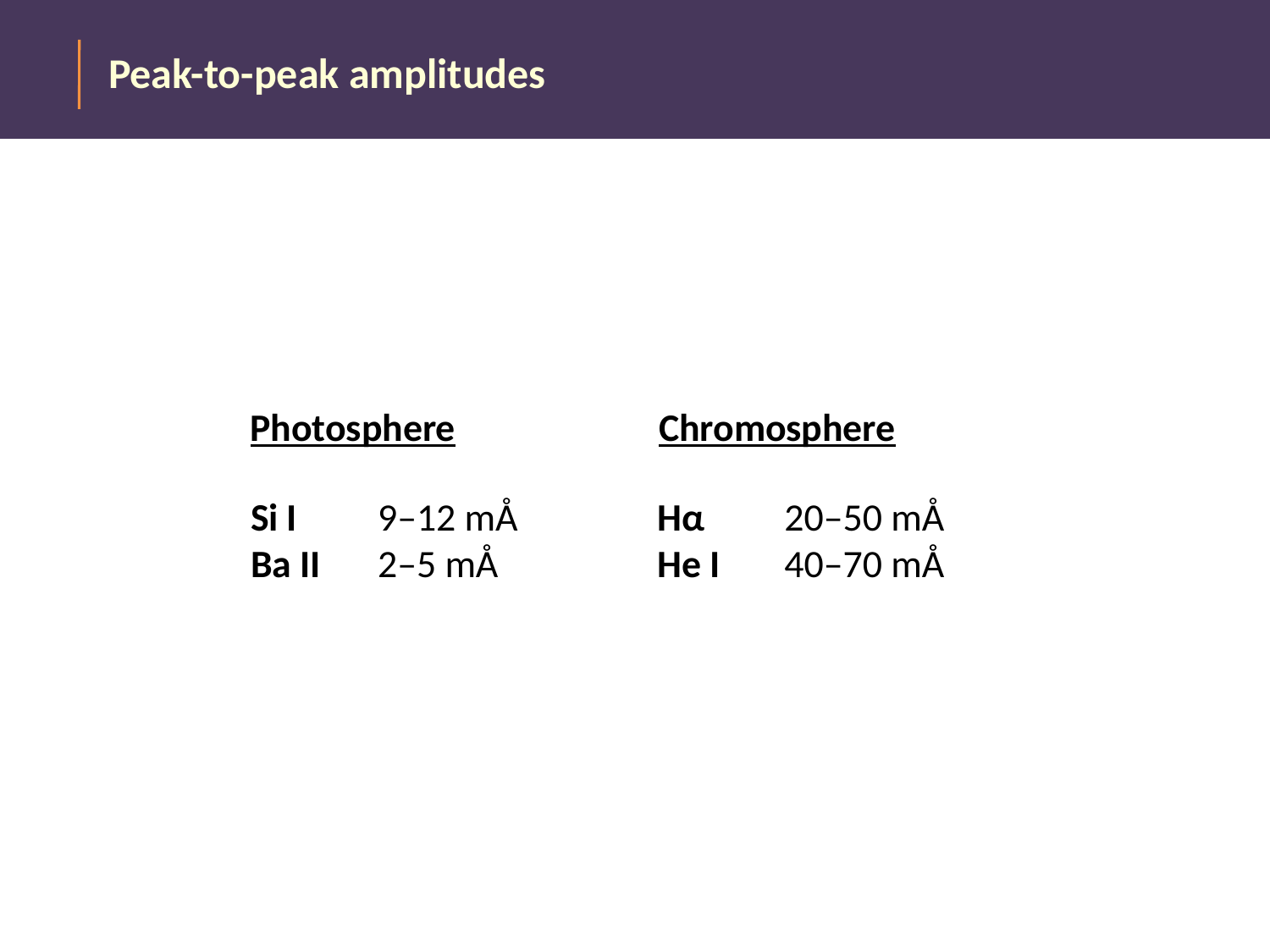

Peak-to-peak amplitudes
Photosphere
Chromosphere
Si I	9–12 mÅ
Ba II	2–5 mÅ
Hα	20–50 mÅ
He I	40–70 mÅ